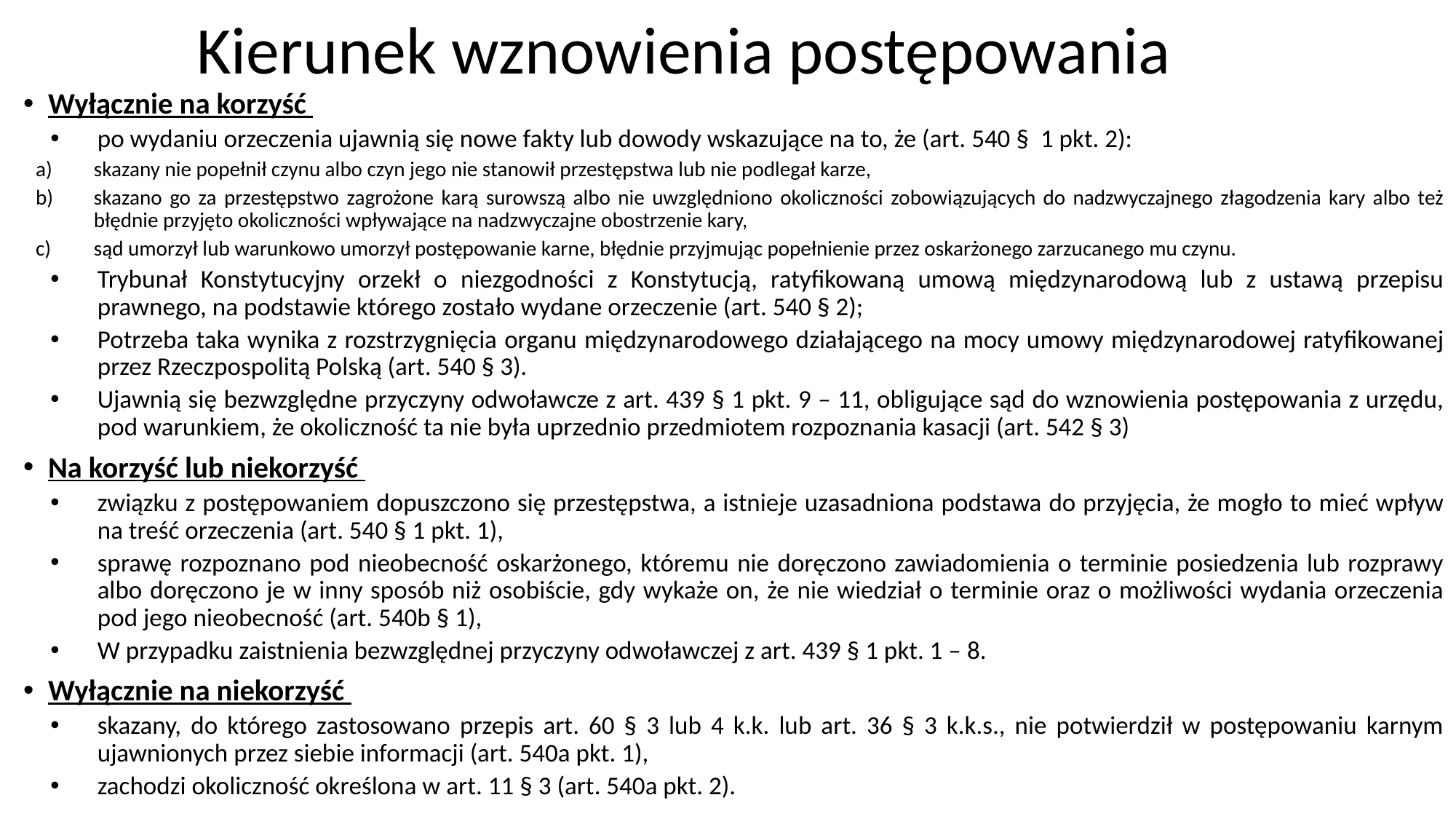

# Kierunek wznowienia postępowania
Wyłącznie na korzyść
po wydaniu orzeczenia ujawnią się nowe fakty lub dowody wskazujące na to, że (art. 540 §  1 pkt. 2):
skazany nie popełnił czynu albo czyn jego nie stanowił przestępstwa lub nie podlegał karze,
skazano go za przestępstwo zagrożone karą surowszą albo nie uwzględniono okoliczności zobowiązujących do nadzwyczajnego złagodzenia kary albo też błędnie przyjęto okoliczności wpływające na nadzwyczajne obostrzenie kary,
sąd umorzył lub warunkowo umorzył postępowanie karne, błędnie przyjmując popełnienie przez oskarżonego zarzucanego mu czynu.
Trybunał Konstytucyjny orzekł o niezgodności z Konstytucją, ratyfikowaną umową międzynarodową lub z ustawą przepisu prawnego, na podstawie którego zostało wydane orzeczenie (art. 540 § 2);
Potrzeba taka wynika z rozstrzygnięcia organu międzynarodowego działającego na mocy umowy międzynarodowej ratyfikowanej przez Rzeczpospolitą Polską (art. 540 § 3).
Ujawnią się bezwzględne przyczyny odwoławcze z art. 439 § 1 pkt. 9 – 11, obligujące sąd do wznowienia postępowania z urzędu, pod warunkiem, że okoliczność ta nie była uprzednio przedmiotem rozpoznania kasacji (art. 542 § 3)
Na korzyść lub niekorzyść
związku z postępowaniem dopuszczono się przestępstwa, a istnieje uzasadniona podstawa do przyjęcia, że mogło to mieć wpływ na treść orzeczenia (art. 540 § 1 pkt. 1),
sprawę rozpoznano pod nieobecność oskarżonego, któremu nie doręczono zawiadomienia o terminie posiedzenia lub rozprawy albo doręczono je w inny sposób niż osobiście, gdy wykaże on, że nie wiedział o terminie oraz o możliwości wydania orzeczenia pod jego nieobecność (art. 540b § 1),
W przypadku zaistnienia bezwzględnej przyczyny odwoławczej z art. 439 § 1 pkt. 1 – 8.
Wyłącznie na niekorzyść
skazany, do którego zastosowano przepis art. 60 § 3 lub 4 k.k. lub art. 36 § 3 k.k.s., nie potwierdził w postępowaniu karnym ujawnionych przez siebie informacji (art. 540a pkt. 1),
zachodzi okoliczność określona w art. 11 § 3 (art. 540a pkt. 2).